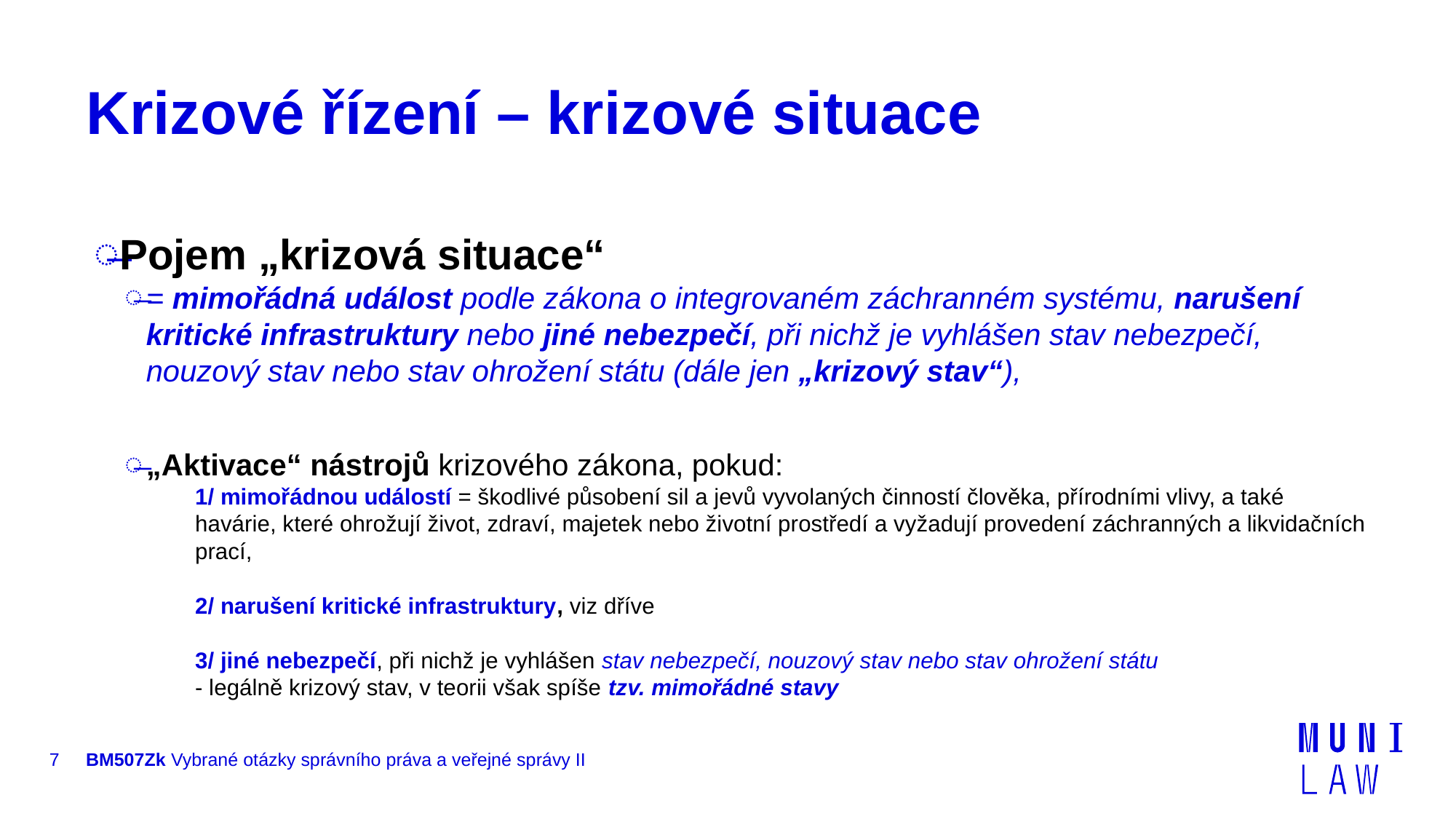

# Krizové řízení – krizové situace
Pojem „krizová situace“
= mimořádná událost podle zákona o integrovaném záchranném systému, narušení kritické infrastruktury nebo jiné nebezpečí, při nichž je vyhlášen stav nebezpečí, nouzový stav nebo stav ohrožení státu (dále jen „krizový stav“),

„Aktivace“ nástrojů krizového zákona, pokud:
1/ mimořádnou událostí = škodlivé působení sil a jevů vyvolaných činností člověka, přírodními vlivy, a také havárie, které ohrožují život, zdraví, majetek nebo životní prostředí a vyžadují provedení záchranných a likvidačních prací,

2/ narušení kritické infrastruktury, viz dříve

3/ jiné nebezpečí, při nichž je vyhlášen stav nebezpečí, nouzový stav nebo stav ohrožení státu
- legálně krizový stav, v teorii však spíše tzv. mimořádné stavy
7
BM507Zk Vybrané otázky správního práva a veřejné správy II